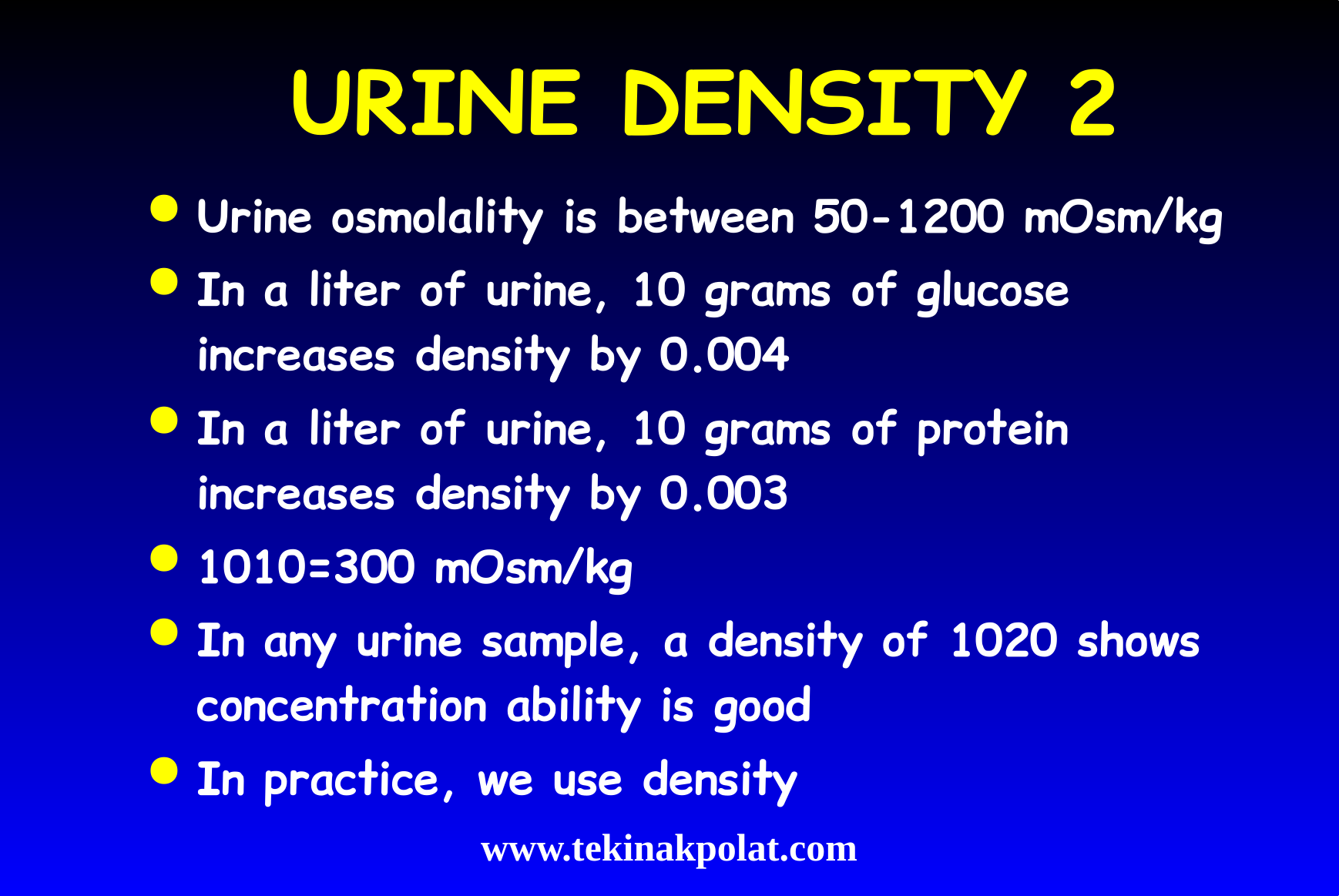

# URINE DENSITY 2
Urine osmolality is between 50-1200 mOsm/kg
In a liter of urine, 10 grams of glucose increases density by 0.004
In a liter of urine, 10 grams of protein increases density by 0.003
1010=300 mOsm/kg
In any urine sample, a density of 1020 shows concentration ability is good
In practice, we use density
www.tekinakpolat.com